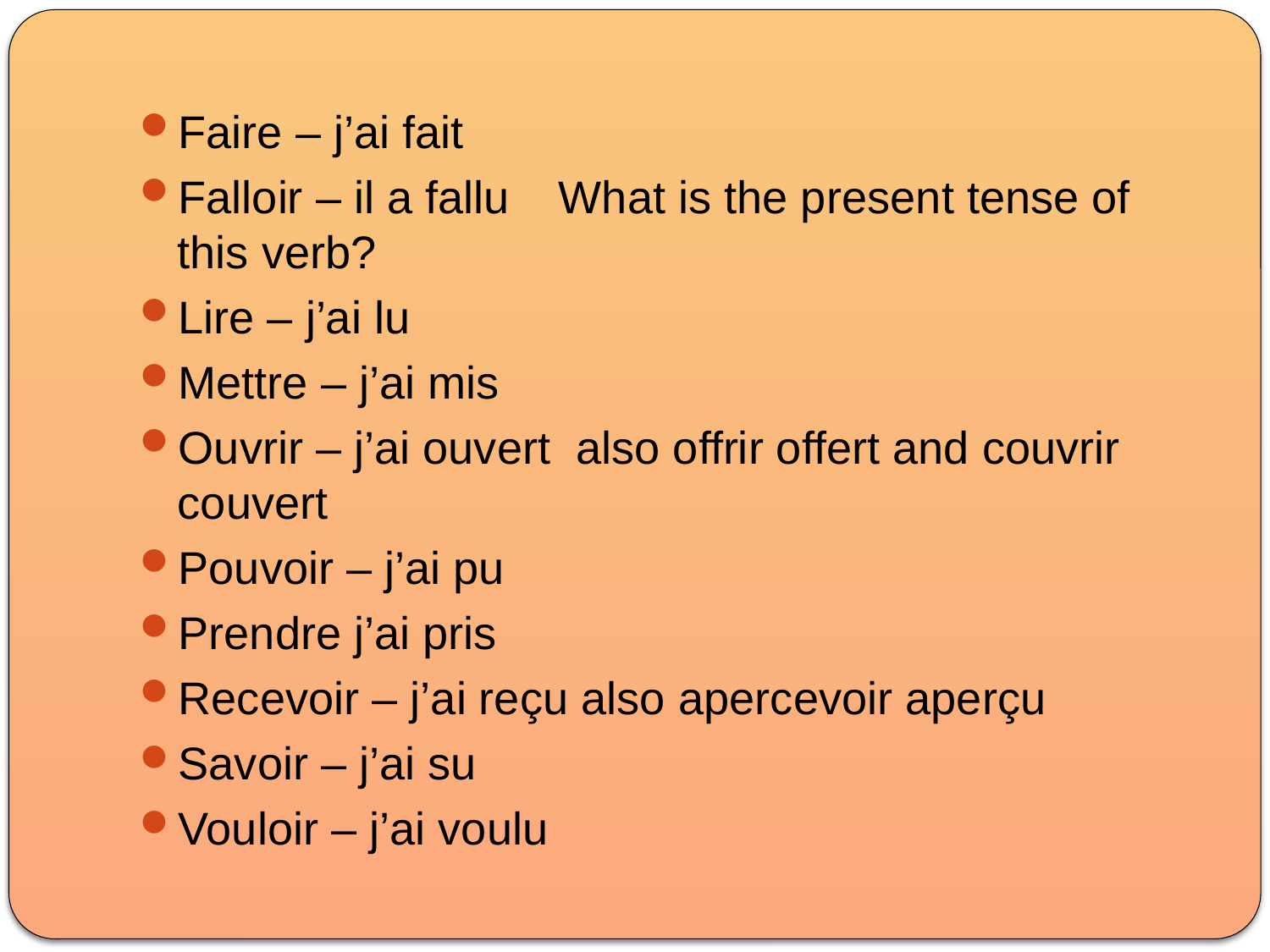

Faire – j’ai fait
Falloir – il a fallu 	What is the present tense of this verb?
Lire – j’ai lu
Mettre – j’ai mis
Ouvrir – j’ai ouvert  also offrir offert and couvrir couvert
Pouvoir – j’ai pu
Prendre j’ai pris
Recevoir – j’ai reçu also apercevoir aperçu
Savoir – j’ai su
Vouloir – j’ai voulu